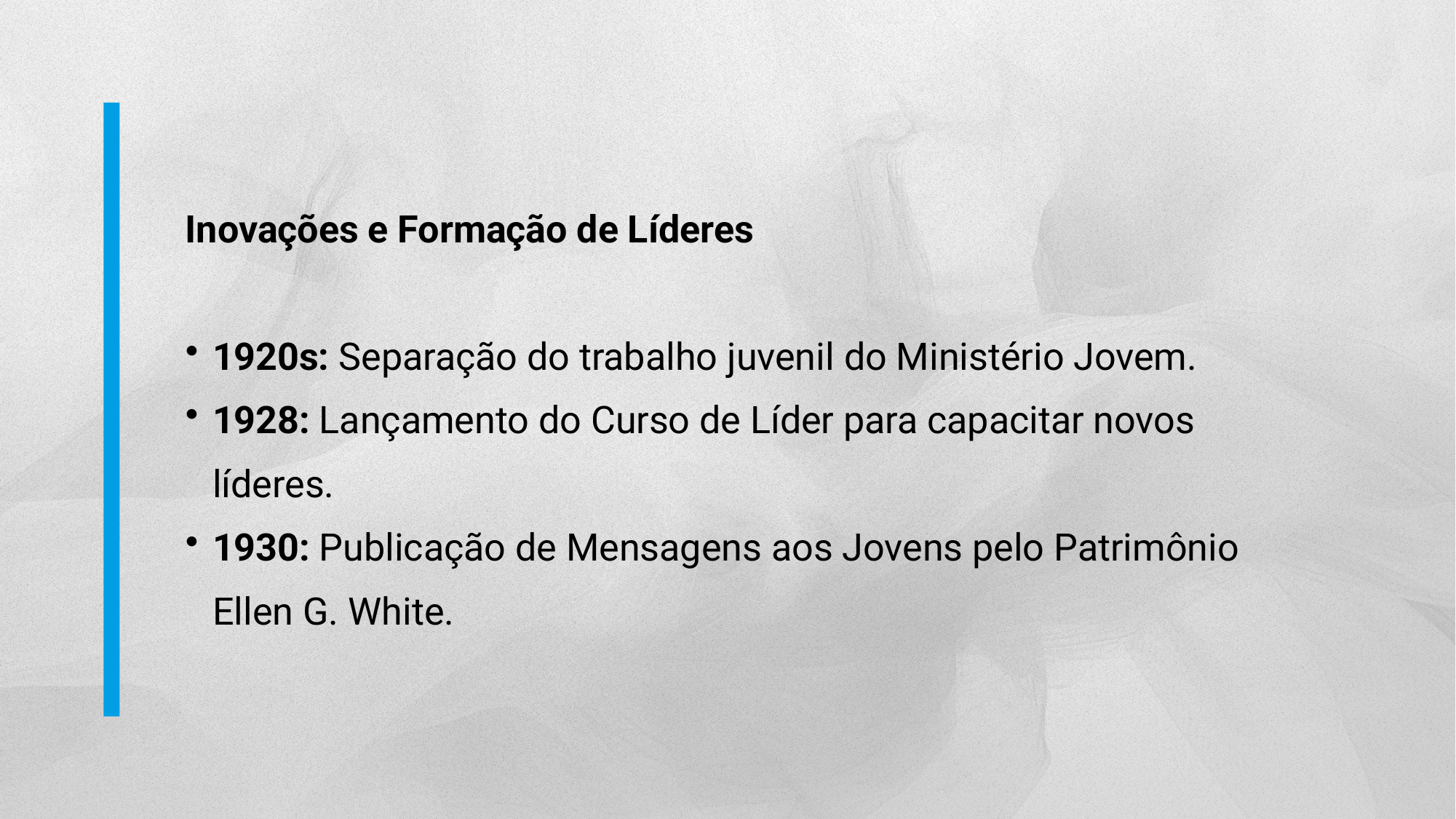

Inovações e Formação de Líderes

1920s: Separação do trabalho juvenil do Ministério Jovem.
1928: Lançamento do Curso de Líder para capacitar novos líderes.
1930: Publicação de Mensagens aos Jovens pelo Patrimônio Ellen G. White.